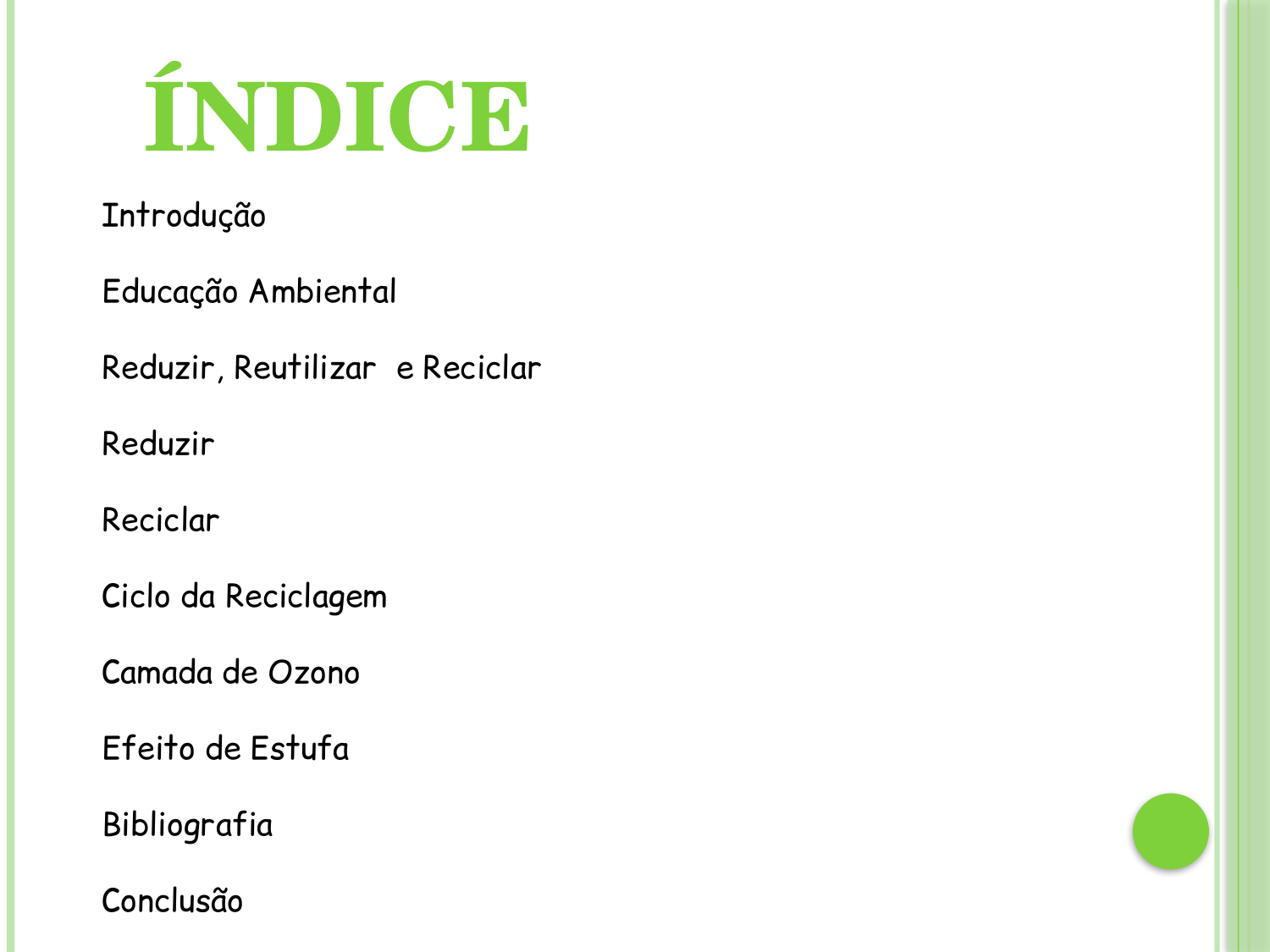

Índice
Introdução

Educação Ambiental

Reduzir, Reutilizar  e Reciclar

Reduzir

Reciclar

Ciclo da Reciclagem

Camada de Ozono

Efeito de Estufa

Bibliografia

Conclusão